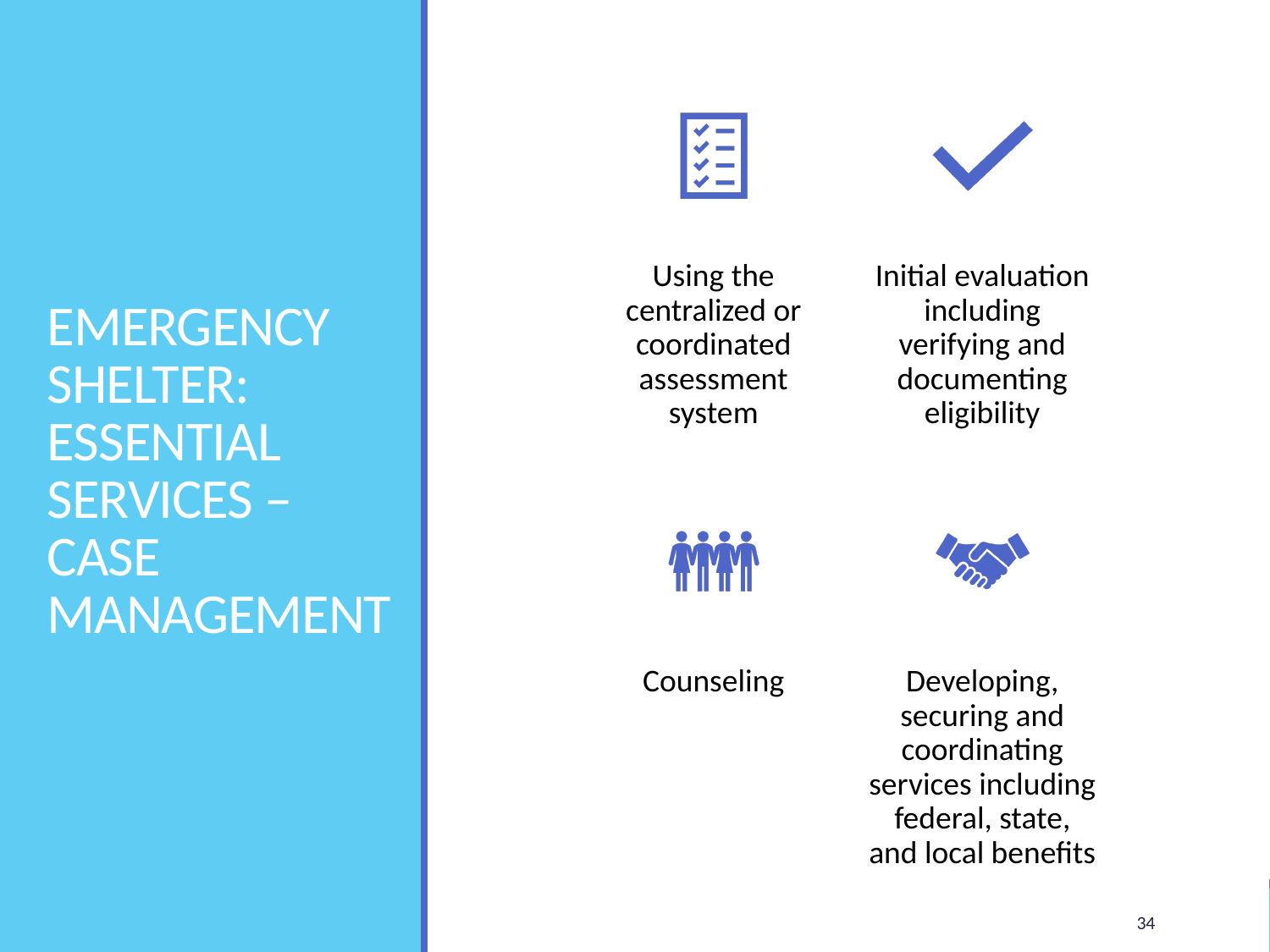

# EMERGENCY SHELTER: ESSENTIAL SERVICES – CASE MANAGEMENT
Using the centralized or coordinated assessment system
Initial evaluation including verifying and documenting eligibility
Counseling
Developing, securing and coordinating services including federal, state, and local benefits
34